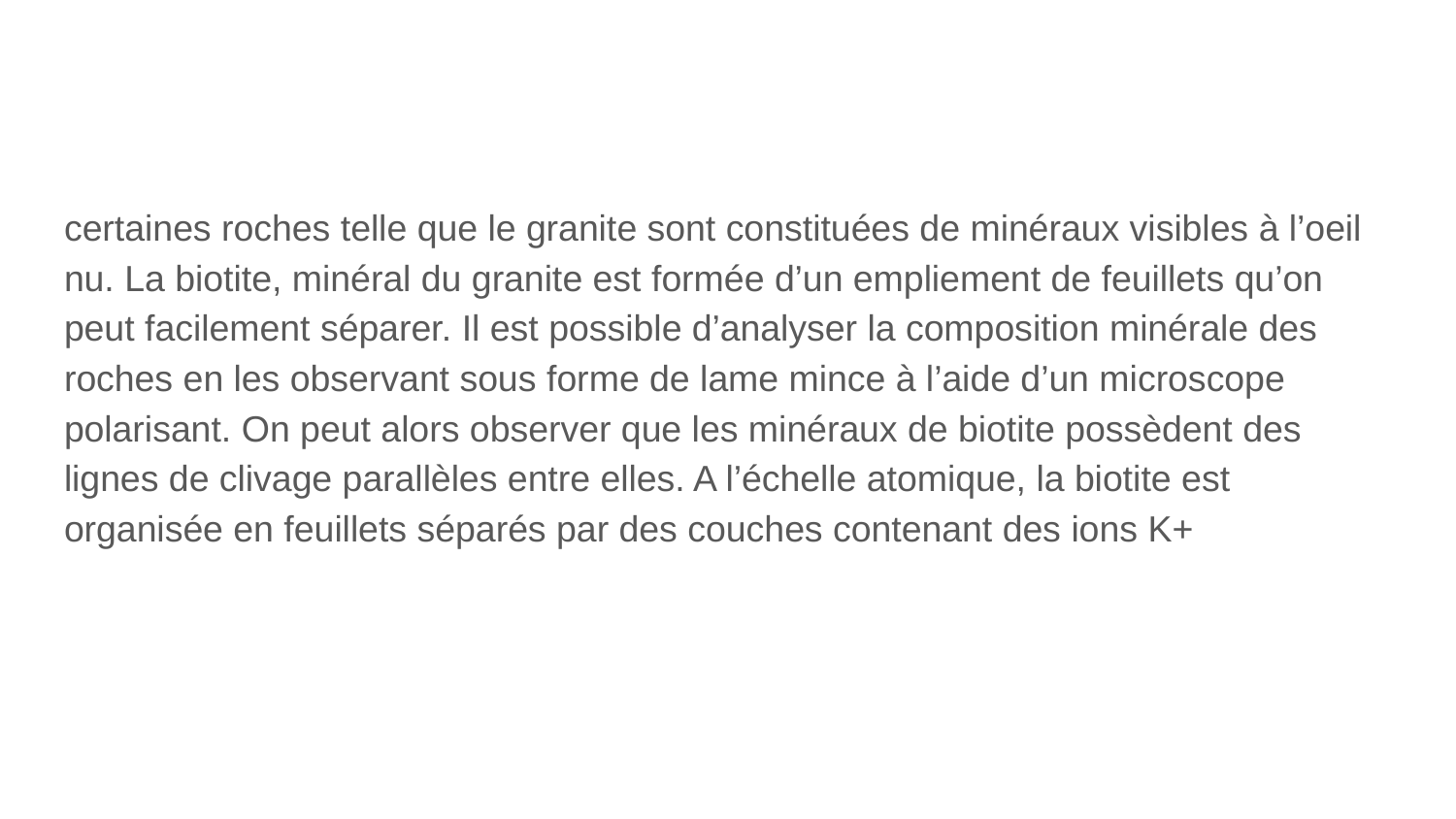

certaines roches telle que le granite sont constituées de minéraux visibles à l’oeil nu. La biotite, minéral du granite est formée d’un empliement de feuillets qu’on peut facilement séparer. Il est possible d’analyser la composition minérale des roches en les observant sous forme de lame mince à l’aide d’un microscope polarisant. On peut alors observer que les minéraux de biotite possèdent des lignes de clivage parallèles entre elles. A l’échelle atomique, la biotite est organisée en feuillets séparés par des couches contenant des ions K+